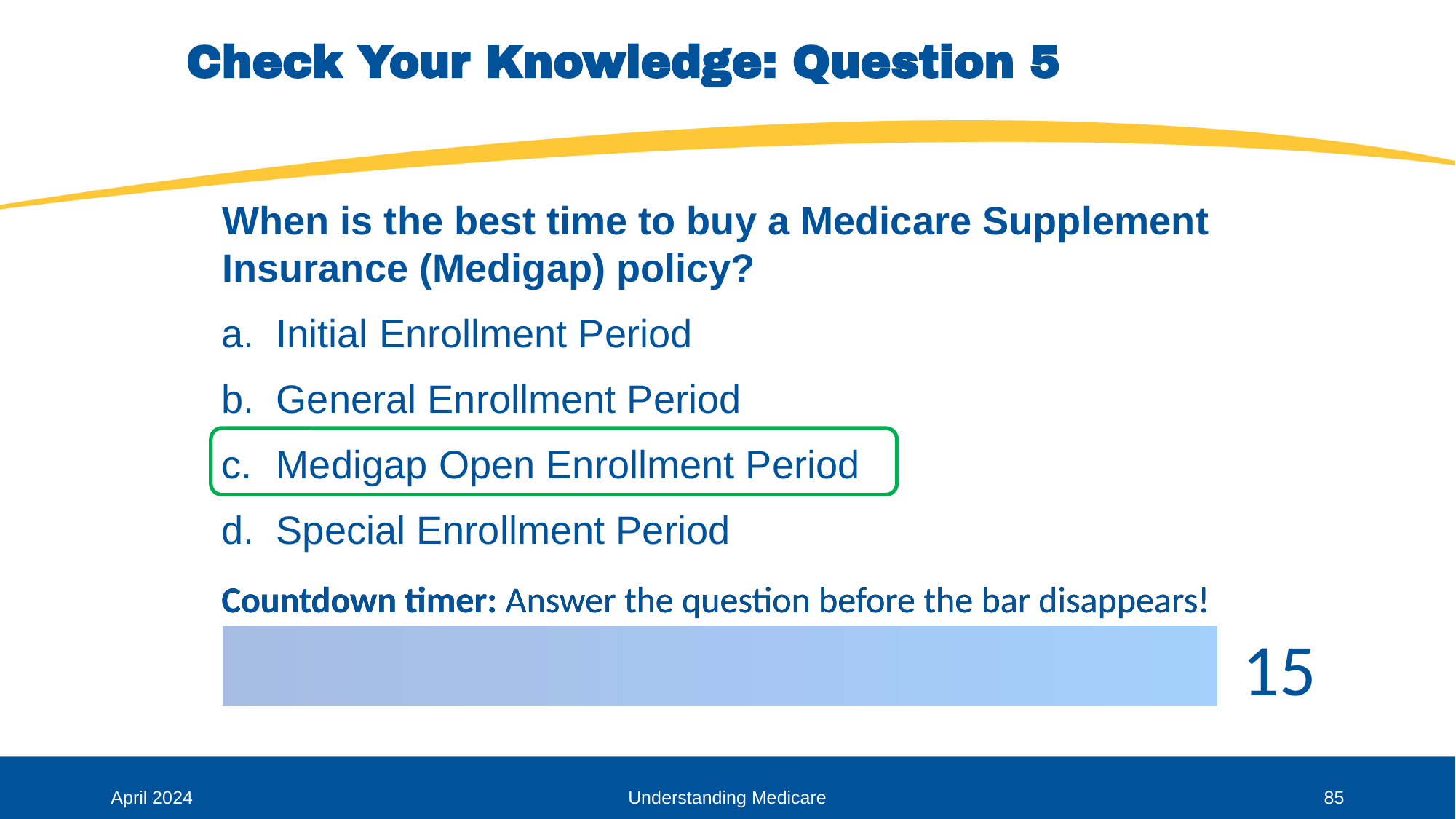

# Check Your Knowledge: Question 5
When is the best time to buy a Medicare Supplement Insurance (Medigap) policy?
Initial Enrollment Period
General Enrollment Period
Medigap Open Enrollment Period
Special Enrollment Period

April 2024
Understanding Medicare
85